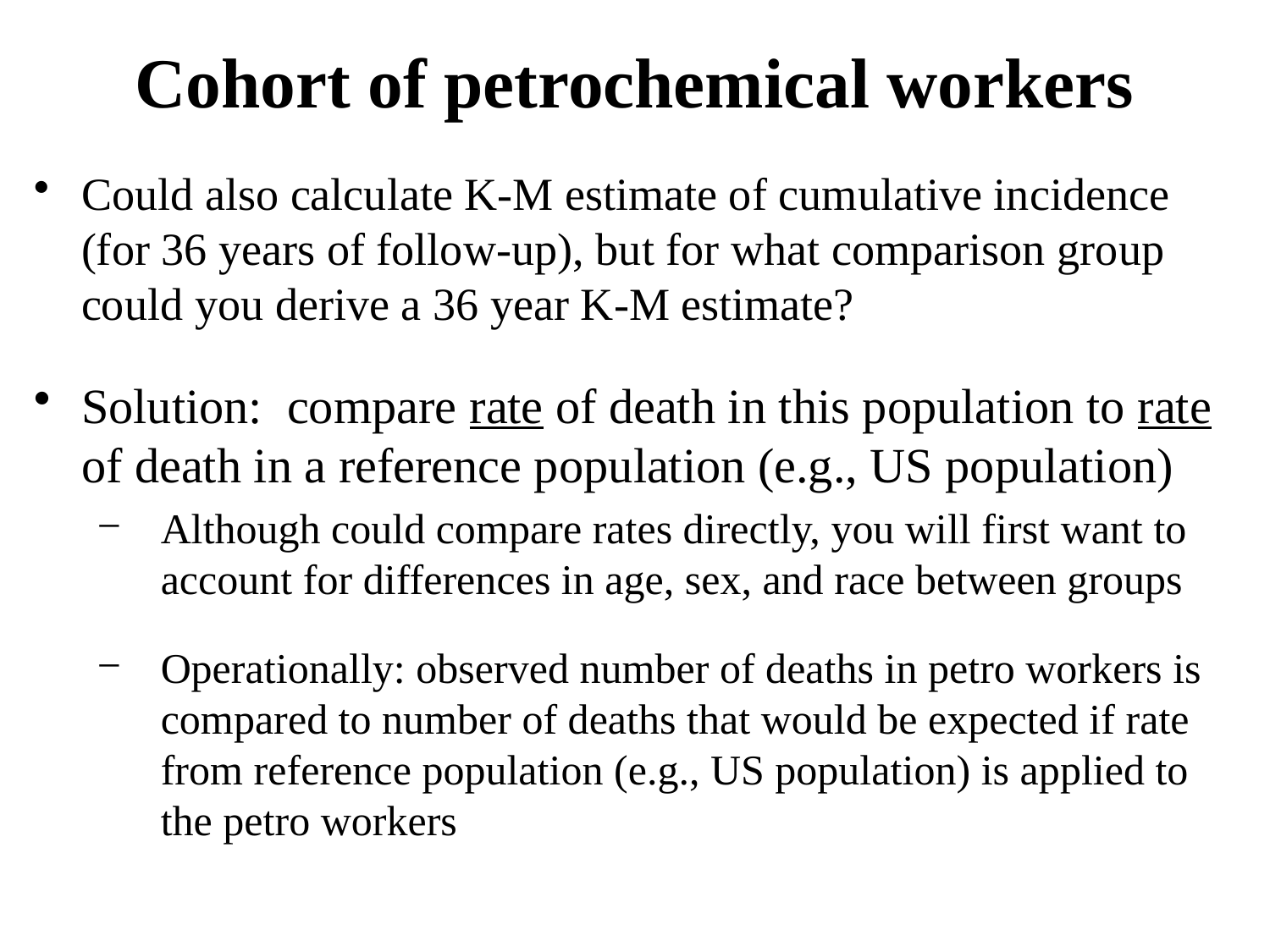

Cohort of petrochemical workers
Could also calculate K-M estimate of cumulative incidence (for 36 years of follow-up), but for what comparison group could you derive a 36 year K-M estimate?

Solution:  compare rate of death in this population to rate of death in a reference population (e.g., US population)
Although could compare rates directly, you will first want to account for differences in age, sex, and race between groups

Operationally: observed number of deaths in petro workers is compared to number of deaths that would be expected if rate from reference population (e.g., US population) is applied to the petro workers